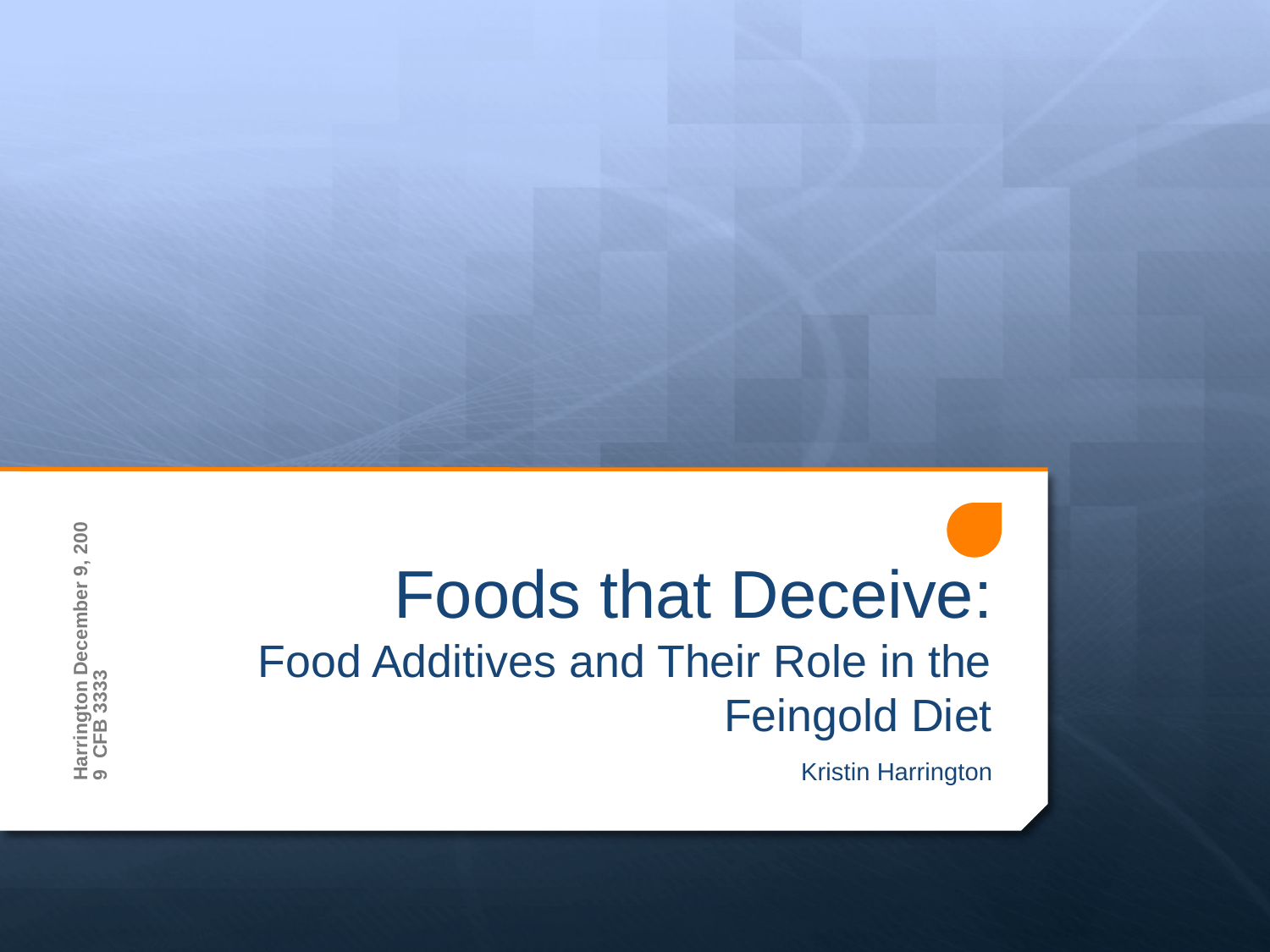

# Foods that Deceive: Food Additives and Their Role in the Feingold Diet
Harrington December 9, 2009  CFB 3333
Kristin Harrington